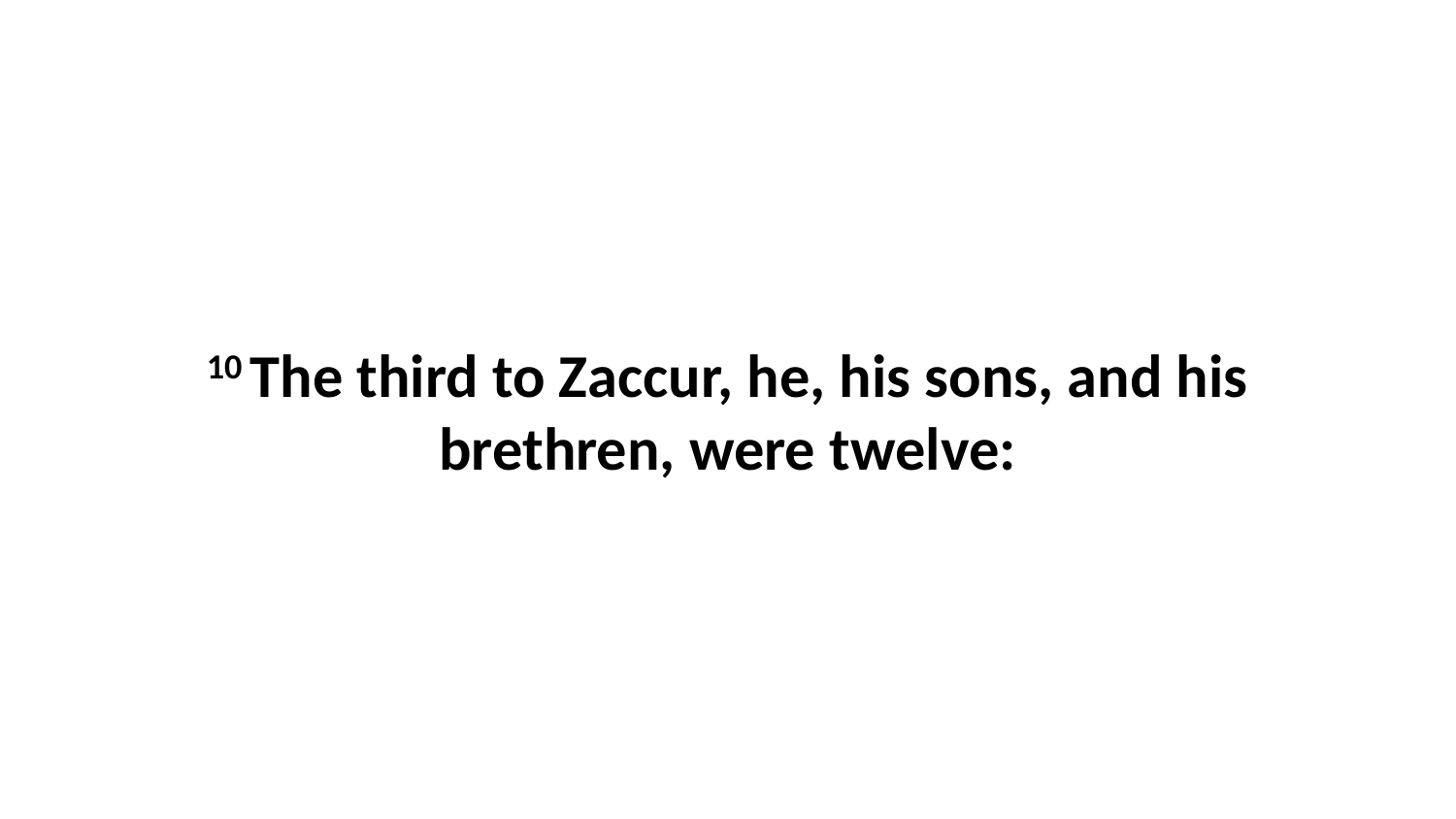

10 The third to Zaccur, he, his sons, and his brethren, were twelve: